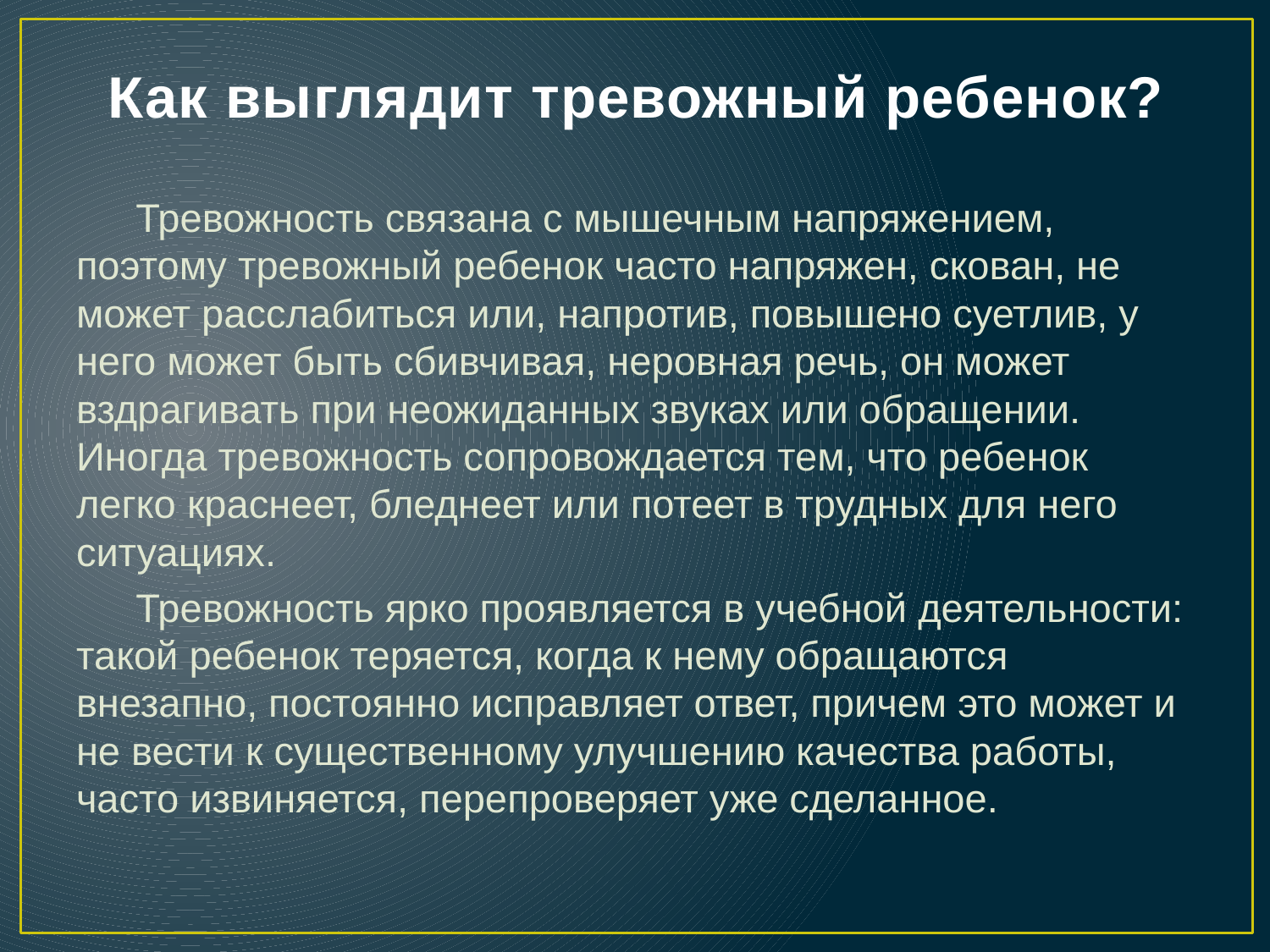

# Как выглядит тревожный ребенок?
Тревожность связана с мышечным напряжением, поэтому тревожный ребенок часто напряжен, скован, не может расслабиться или, напротив, повышено суетлив, у него может быть сбивчивая, неровная речь, он может вздрагивать при неожиданных звуках или обращении. Иногда тревожность сопровождается тем, что ребенок легко краснеет, бледнеет или потеет в трудных для него ситуациях.
Тревожность ярко проявляется в учебной деятельности: такой ребенок теряется, когда к нему обращаются внезапно, постоянно исправляет ответ, причем это может и не вести к существенному улучшению качества работы, часто извиняется, перепроверяет уже сделанное.